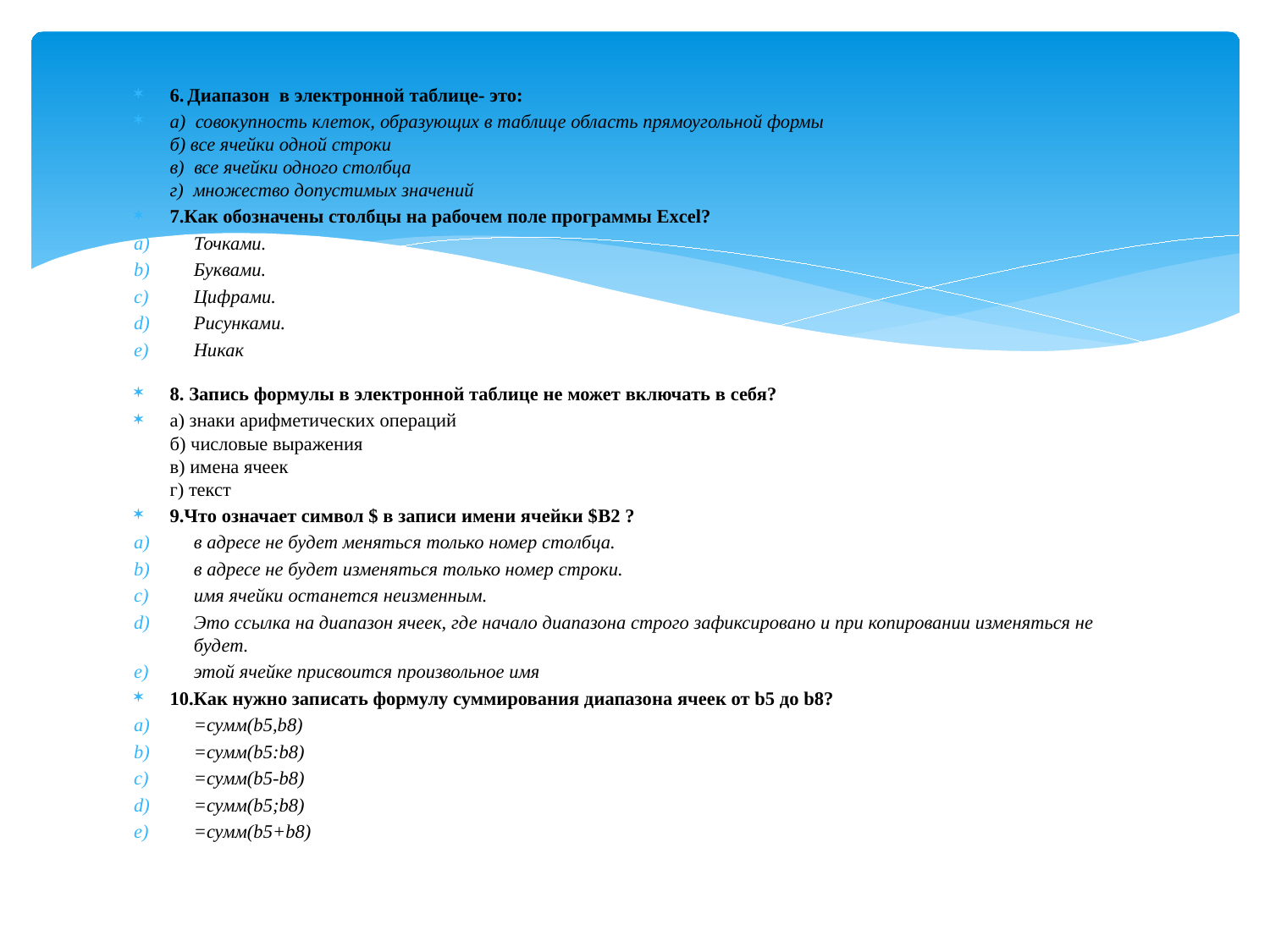

6. Диапазон  в электронной таблице- это:
а)  совокупность клеток, образующих в таблице область прямоугольной формы
б) все ячейки одной строки
в)  все ячейки одного столбца
г)  множество допустимых значений
7.Как обозначены столбцы на рабочем поле программы Exсel?
Точками.
Буквами.
Цифрами.
Рисунками.
Никак

8. Запись формулы в электронной таблице не может включать в себя?
а) знаки арифметических операций
б) числовые выражения
в) имена ячеек
г) текст
9.Что означает символ $ в записи имени ячейки $B2 ?
в адресе не будет меняться только номер столбца.
в адресе не будет изменяться только номер строки.
имя ячейки останется неизменным.
Это ссылка на диапазон ячеек, где начало диапазона строго зафиксировано и при копировании изменяться не будет.
этой ячейке присвоится произвольное имя
10.Как нужно записать формулу суммирования диапазона ячеек от b5 до b8?
=сумм(b5,b8)
=сумм(b5:b8)
=сумм(b5-b8)
=сумм(b5;b8)
=сумм(b5+b8)